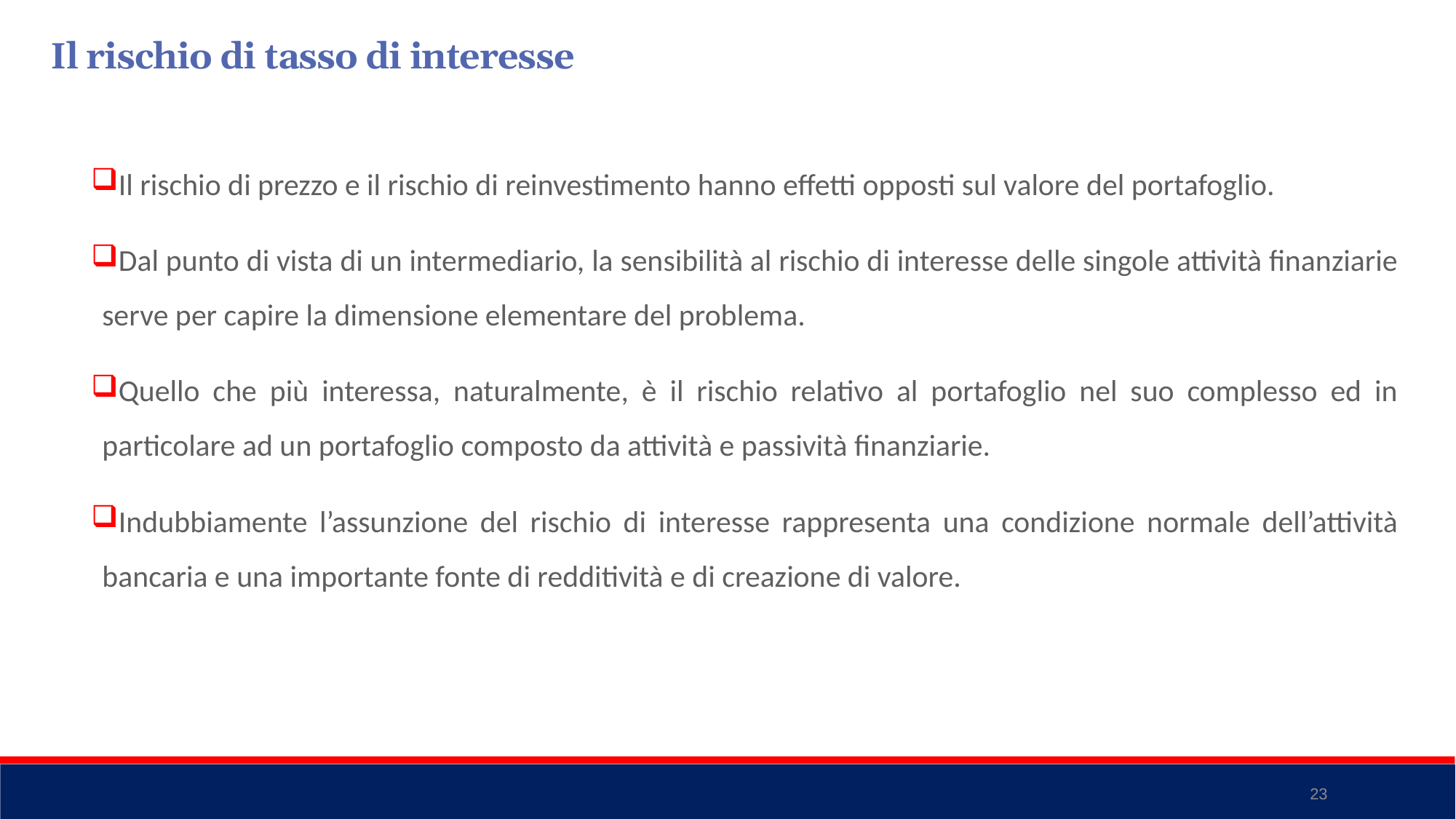

Il rischio di tasso di interesse
Il rischio di prezzo e il rischio di reinvestimento hanno effetti opposti sul valore del portafoglio.
Dal punto di vista di un intermediario, la sensibilità al rischio di interesse delle singole attività finanziarie serve per capire la dimensione elementare del problema.
Quello che più interessa, naturalmente, è il rischio relativo al portafoglio nel suo complesso ed in particolare ad un portafoglio composto da attività e passività finanziarie.
Indubbiamente l’assunzione del rischio di interesse rappresenta una condizione normale dell’attività bancaria e una importante fonte di redditività e di creazione di valore.

23